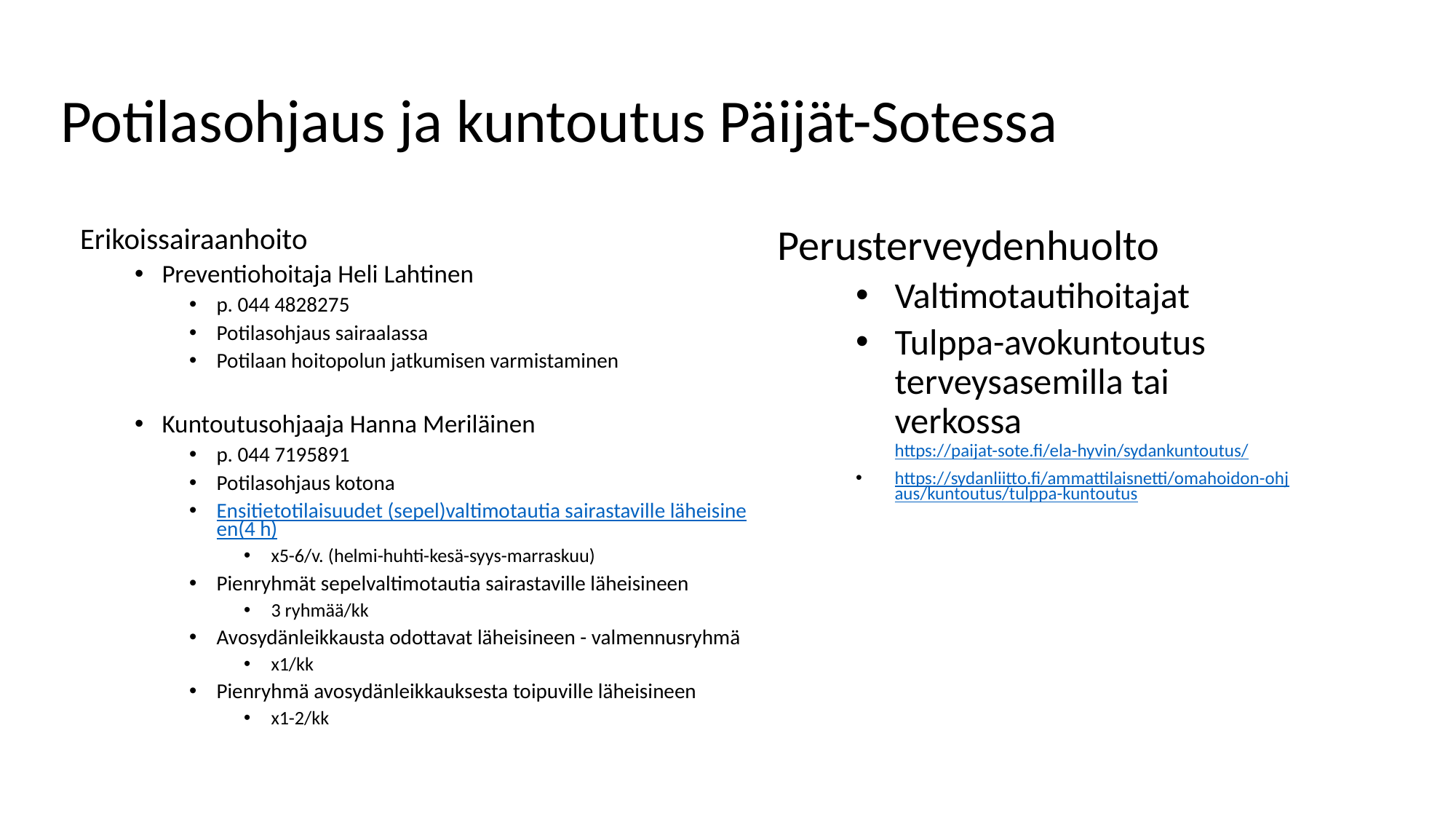

# Potilasohjaus ja kuntoutus Päijät-Sotessa
Erikoissairaanhoito
Preventiohoitaja Heli Lahtinen
p. 044 4828275
Potilasohjaus sairaalassa
Potilaan hoitopolun jatkumisen varmistaminen

Kuntoutusohjaaja Hanna Meriläinen
p. 044 7195891
Potilasohjaus kotona
Ensitietotilaisuudet (sepel)valtimotautia sairastaville läheisineen(4 h)
x5-6/v. (helmi-huhti-kesä-syys-marraskuu)
Pienryhmät sepelvaltimotautia sairastaville läheisineen
3 ryhmää/kk
Avosydänleikkausta odottavat läheisineen - valmennusryhmä
x1/kk
Pienryhmä avosydänleikkauksesta toipuville läheisineen
x1-2/kk
Perusterveydenhuolto
Valtimotautihoitajat
Tulppa-avokuntoutus terveysasemilla tai verkossa https://paijat-sote.fi/ela-hyvin/sydankuntoutus/
https://sydanliitto.fi/ammattilaisnetti/omahoidon-ohjaus/kuntoutus/tulppa-kuntoutus

|  |
| --- |
|  |
|  |
|  |
|  |